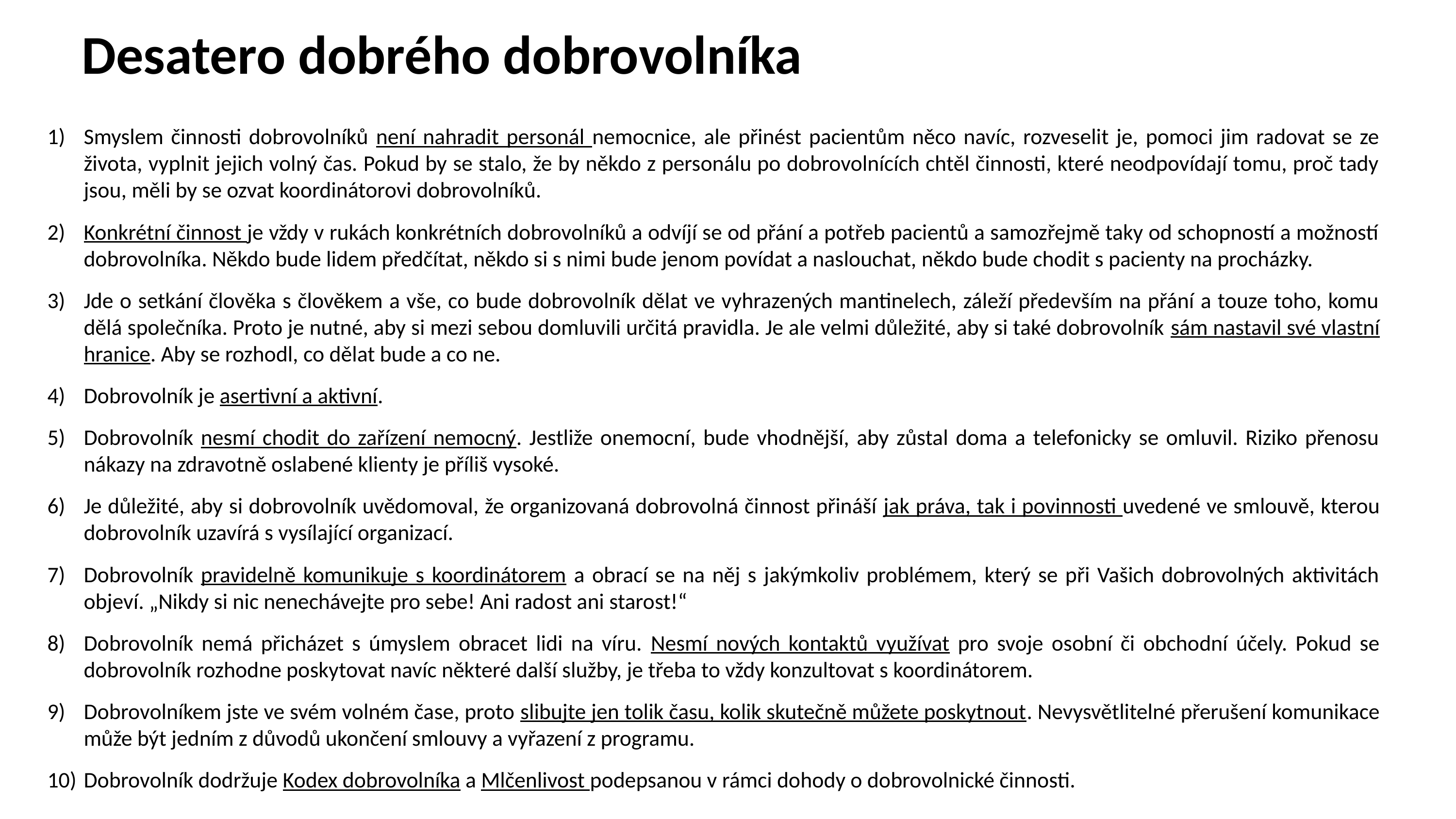

# Desatero dobrého dobrovolníka
Smyslem činnosti dobrovolníků není nahradit personál nemocnice, ale přinést pacientům něco navíc, rozveselit je, pomoci jim radovat se ze života, vyplnit jejich volný čas. Pokud by se stalo, že by někdo z personálu po dobrovolnících chtěl činnosti, které neodpovídají tomu, proč tady jsou, měli by se ozvat koordinátorovi dobrovolníků.
Konkrétní činnost je vždy v rukách konkrétních dobrovolníků a odvíjí se od přání a potřeb pacientů a samozřejmě taky od schopností a možností dobrovolníka. Někdo bude lidem předčítat, někdo si s nimi bude jenom povídat a naslouchat, někdo bude chodit s pacienty na procházky.
Jde o setkání člověka s člověkem a vše, co bude dobrovolník dělat ve vyhrazených mantinelech, záleží především na přání a touze toho, komu dělá společníka. Proto je nutné, aby si mezi sebou domluvili určitá pravidla. Je ale velmi důležité, aby si také dobrovolník sám nastavil své vlastní hranice. Aby se rozhodl, co dělat bude a co ne.
Dobrovolník je asertivní a aktivní.
Dobrovolník nesmí chodit do zařízení nemocný. Jestliže onemocní, bude vhodnější, aby zůstal doma a telefonicky se omluvil. Riziko přenosu nákazy na zdravotně oslabené klienty je příliš vysoké.
Je důležité, aby si dobrovolník uvědomoval, že organizovaná dobrovolná činnost přináší jak práva, tak i povinnosti uvedené ve smlouvě, kterou dobrovolník uzavírá s vysílající organizací.
Dobrovolník pravidelně komunikuje s koordinátorem a obrací se na něj s jakýmkoliv problémem, který se při Vašich dobrovolných aktivitách objeví. „Nikdy si nic nenechávejte pro sebe! Ani radost ani starost!“
Dobrovolník nemá přicházet s úmyslem obracet lidi na víru. Nesmí nových kontaktů využívat pro svoje osobní či obchodní účely. Pokud se dobrovolník rozhodne poskytovat navíc některé další služby, je třeba to vždy konzultovat s koordinátorem.
Dobrovolníkem jste ve svém volném čase, proto slibujte jen tolik času, kolik skutečně můžete poskytnout. Nevysvětlitelné přerušení komunikace může být jedním z důvodů ukončení smlouvy a vyřazení z programu.
Dobrovolník dodržuje Kodex dobrovolníka a Mlčenlivost podepsanou v rámci dohody o dobrovolnické činnosti.